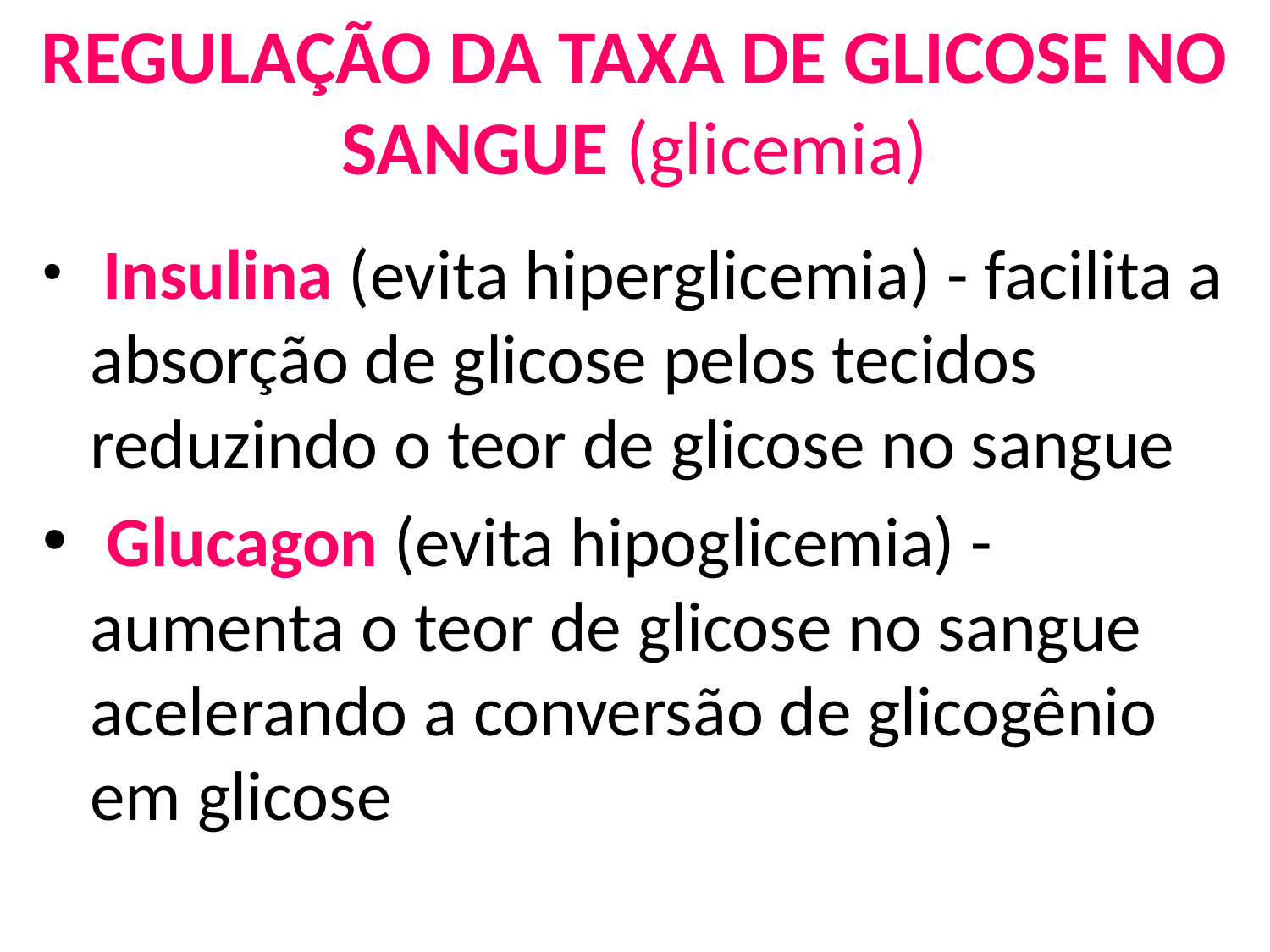

# REGULAÇÃO DA TAXA DE GLICOSE NO SANGUE (glicemia)
 Insulina (evita hiperglicemia) - facilita a absorção de glicose pelos tecidos reduzindo o teor de glicose no sangue
 Glucagon (evita hipoglicemia) - aumenta o teor de glicose no sangue acelerando a conversão de glicogênio em glicose